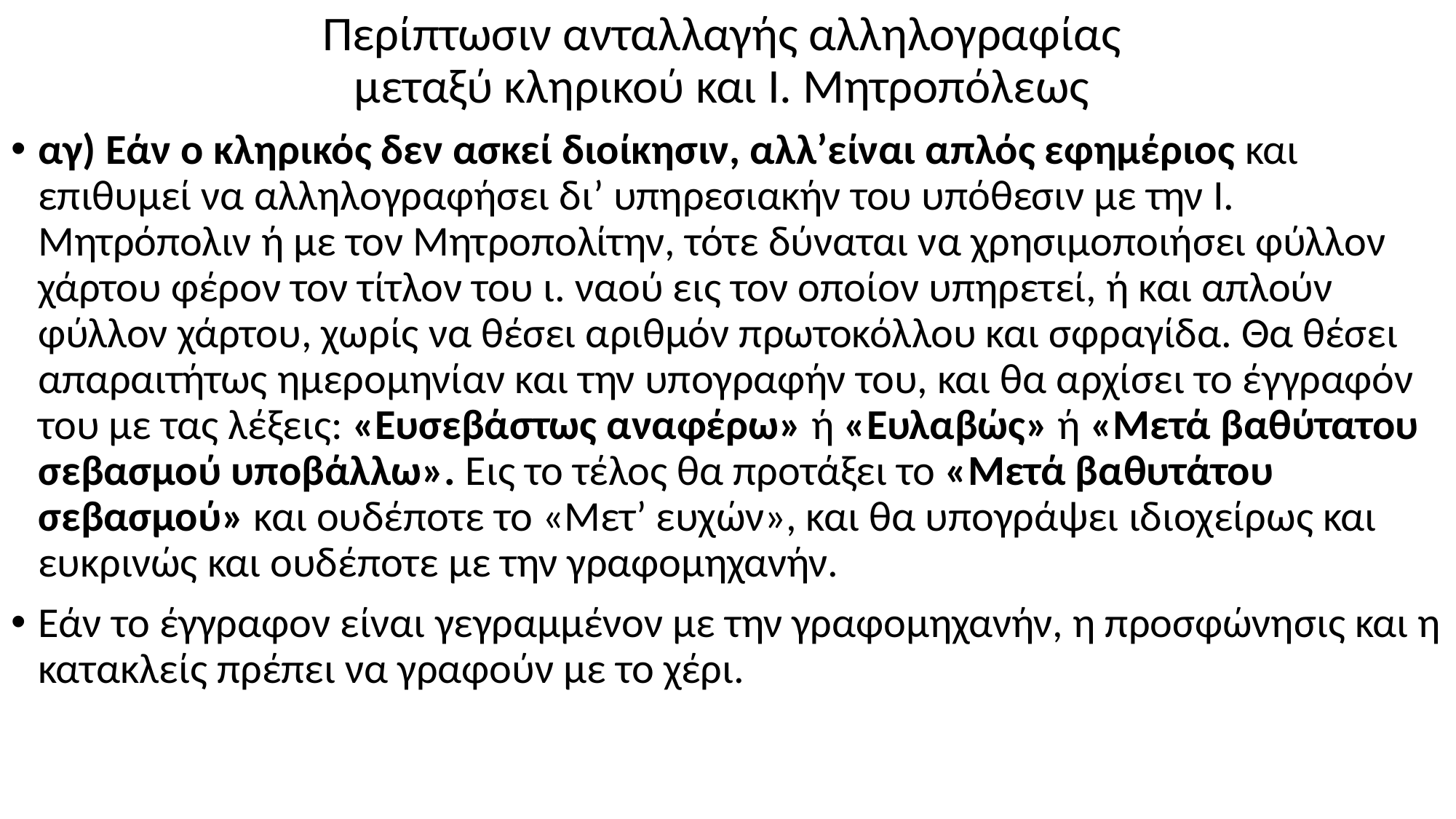

# Περίπτωσιν ανταλλαγής αλληλογραφίας μεταξύ κληρικού και Ι. Μητροπόλεως
αγ) Εάν ο κληρικός δεν ασκεί διοίκησιν, αλλ’είναι απλός εφημέριος και επιθυμεί να αλληλογραφήσει δι’ υπηρεσιακήν του υπόθεσιν με την Ι. Μητρόπολιν ή με τον Μητροπολίτην, τότε δύναται να χρησιμοποιήσει φύλλον χάρτου φέρον τον τίτλον του ι. ναού εις τον οποίον υπηρετεί, ή και απλούν φύλλον χάρτου, χωρίς να θέσει αριθμόν πρωτοκόλλου και σφραγίδα. Θα θέσει απαραιτήτως ημερομηνίαν και την υπογραφήν του, και θα αρχίσει το έγγραφόν του με τας λέξεις: «Ευσεβάστως αναφέρω» ή «Ευλαβώς» ή «Μετά βαθύτατου σεβασμού υποβάλλω». Εις το τέλος θα προτάξει το «Μετά βαθυτάτου σεβασμού» και ουδέποτε το «Μετ’ ευχών», και θα υπογράψει ιδιοχείρως και ευκρινώς και ουδέποτε με την γραφομηχανήν.
Εάν το έγγραφον είναι γεγραμμένον με την γραφομηχανήν, η προσφώνησις και η κατακλείς πρέπει να γραφούν με το χέρι.